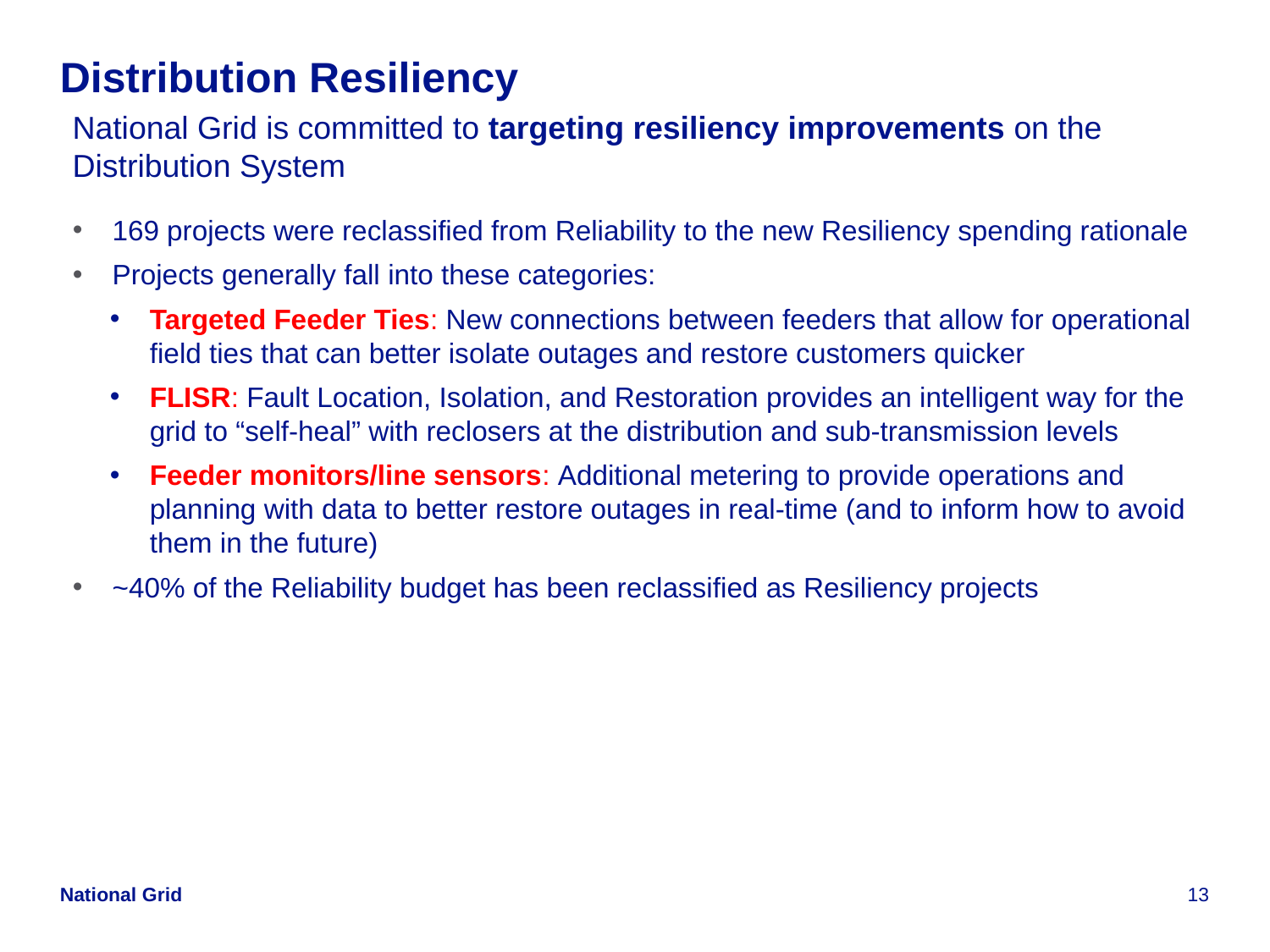

# Distribution Resiliency
National Grid is committed to targeting resiliency improvements on the Distribution System
169 projects were reclassified from Reliability to the new Resiliency spending rationale
Projects generally fall into these categories:
Targeted Feeder Ties: New connections between feeders that allow for operational field ties that can better isolate outages and restore customers quicker
FLISR: Fault Location, Isolation, and Restoration provides an intelligent way for the grid to “self-heal” with reclosers at the distribution and sub-transmission levels
Feeder monitors/line sensors: Additional metering to provide operations and planning with data to better restore outages in real-time (and to inform how to avoid them in the future)
~40% of the Reliability budget has been reclassified as Resiliency projects